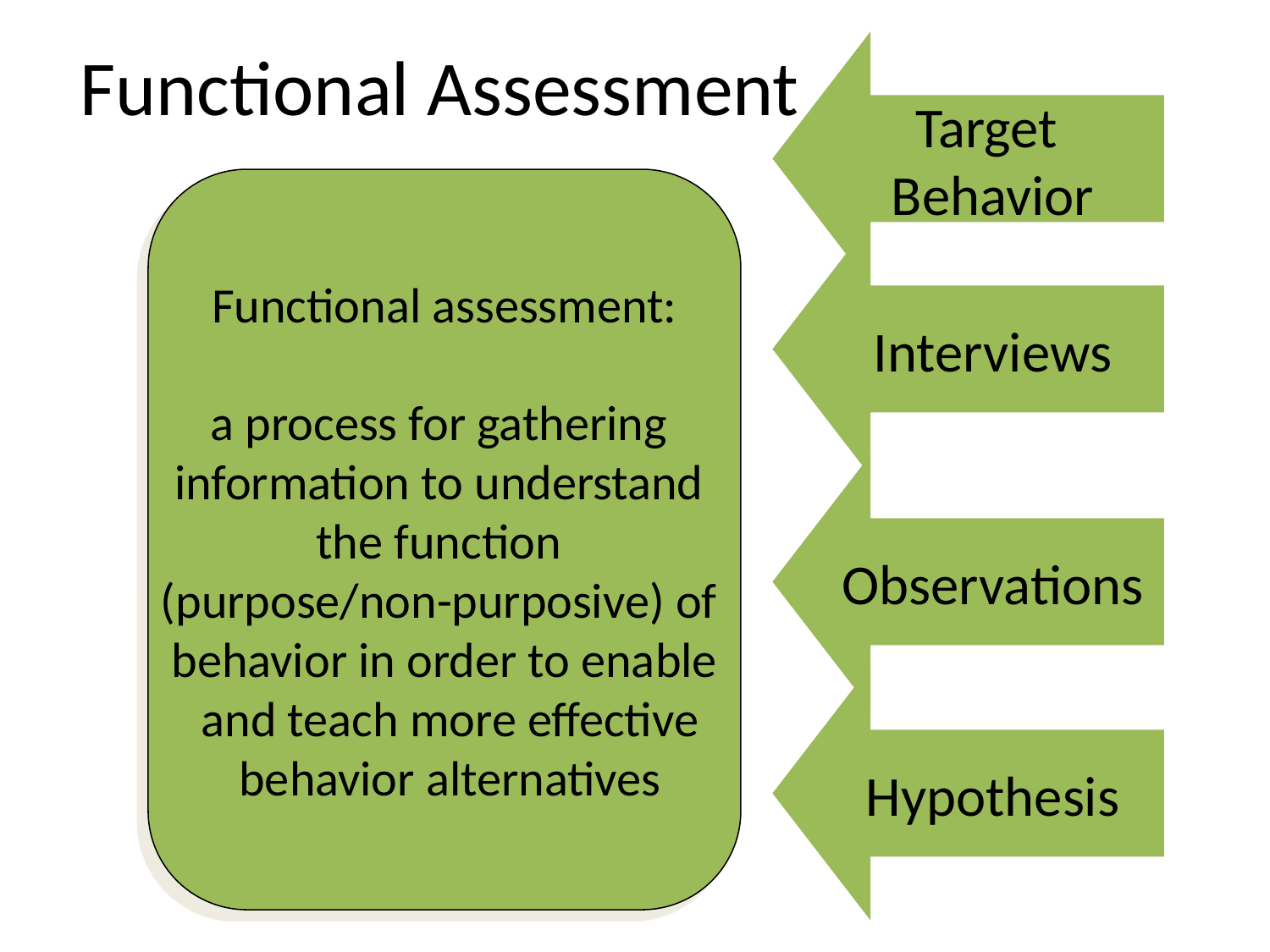

Functional Assessment
Target
Behavior
Functional assessment:

a process for gathering
information to understand
the function
(purpose/non-purposive) of
behavior in order to enable
 and teach more effective
 behavior alternatives
Interviews
Observations
Hypothesis